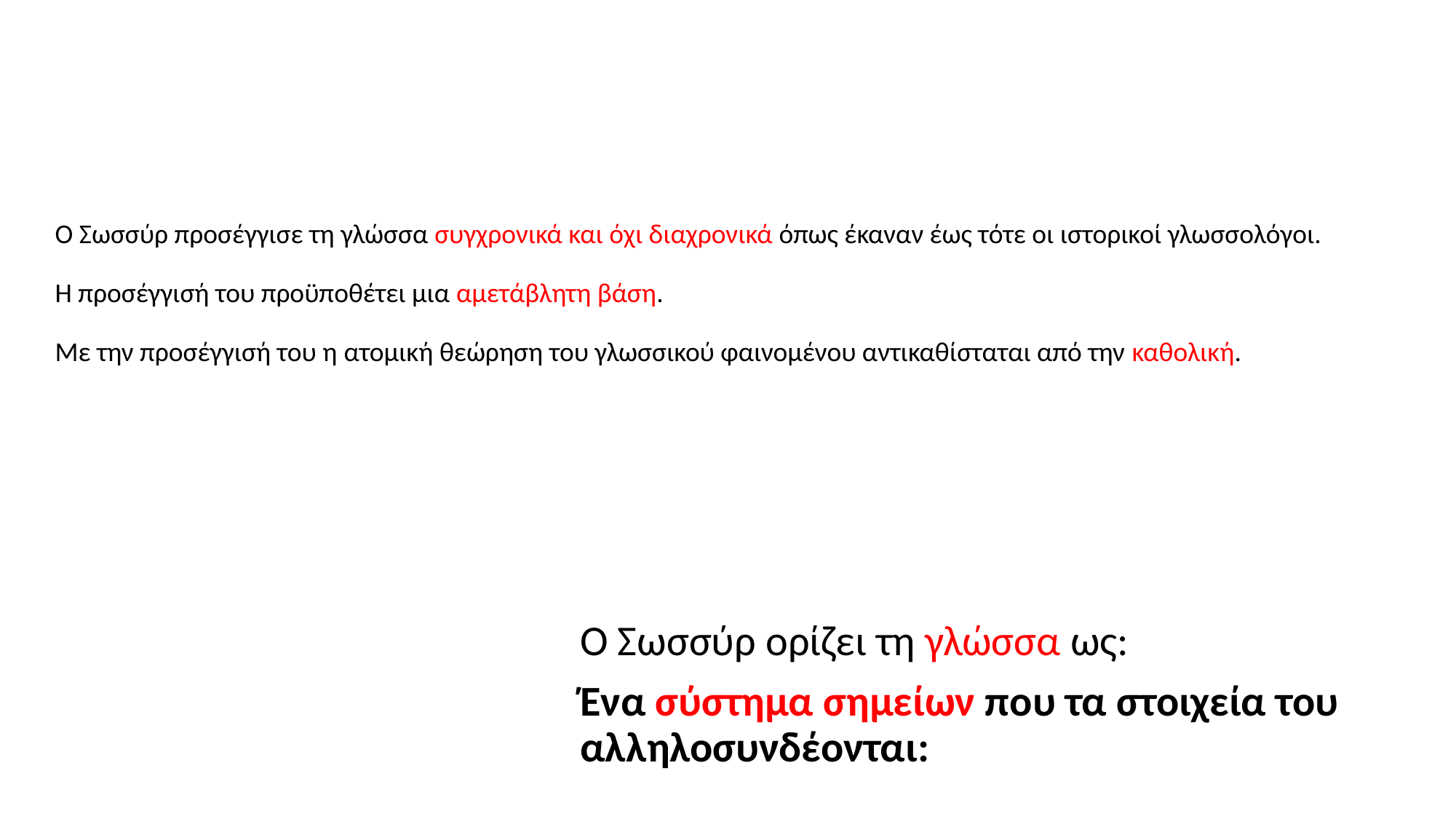

# Ο Σωσσύρ προσέγγισε τη γλώσσα συγχρονικά και όχι διαχρονικά όπως έκαναν έως τότε οι ιστορικοί γλωσσολόγοι. Η προσέγγισή του προϋποθέτει μια αμετάβλητη βάση. Με την προσέγγισή του η ατομική θεώρηση του γλωσσικού φαινομένου αντικαθίσταται από την καθολική.
Ο Σωσσύρ ορίζει τη γλώσσα ως:
Ένα σύστημα σημείων που τα στοιχεία του αλληλοσυνδέονται: